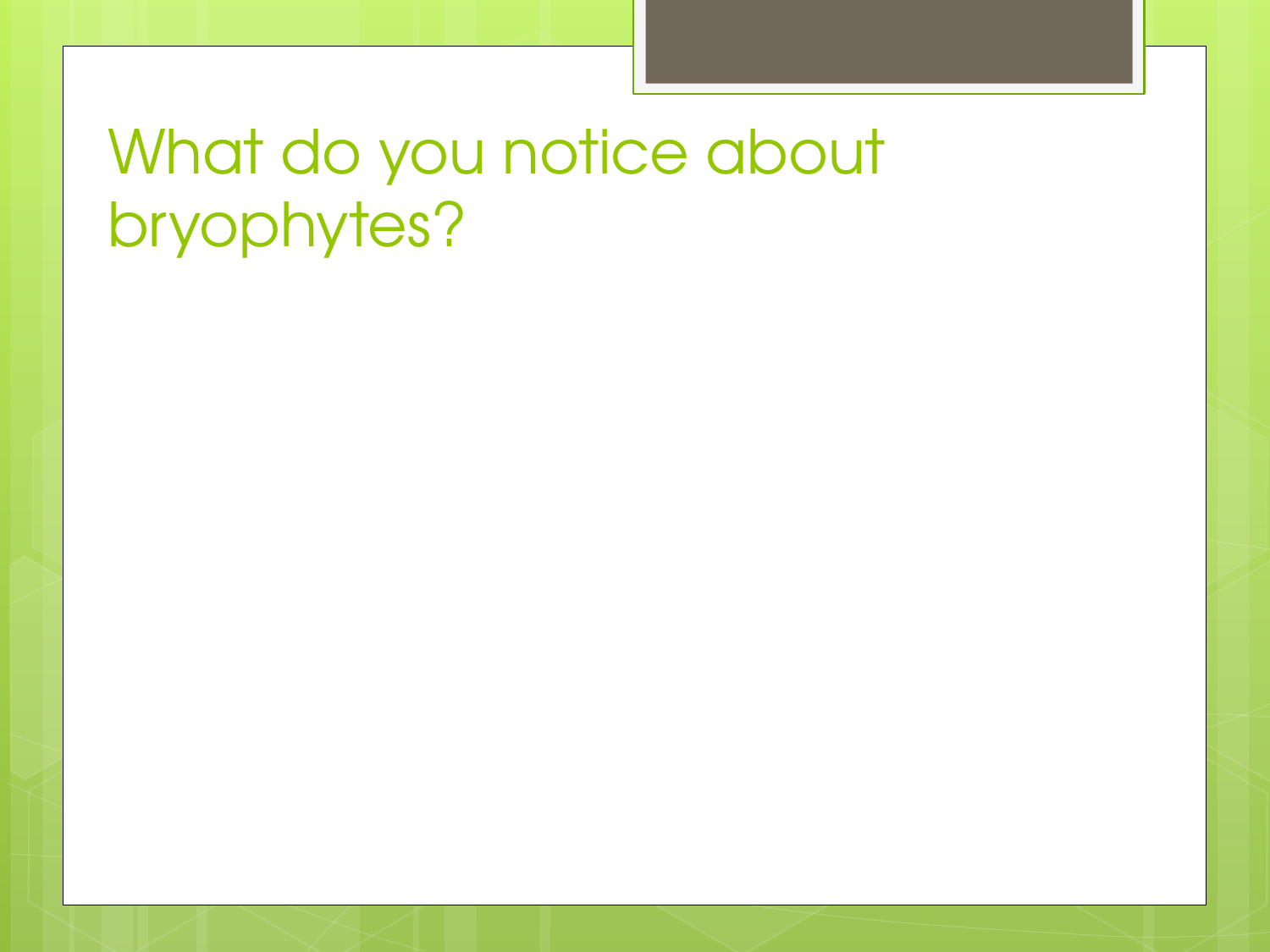

# What do you notice about bryophytes?